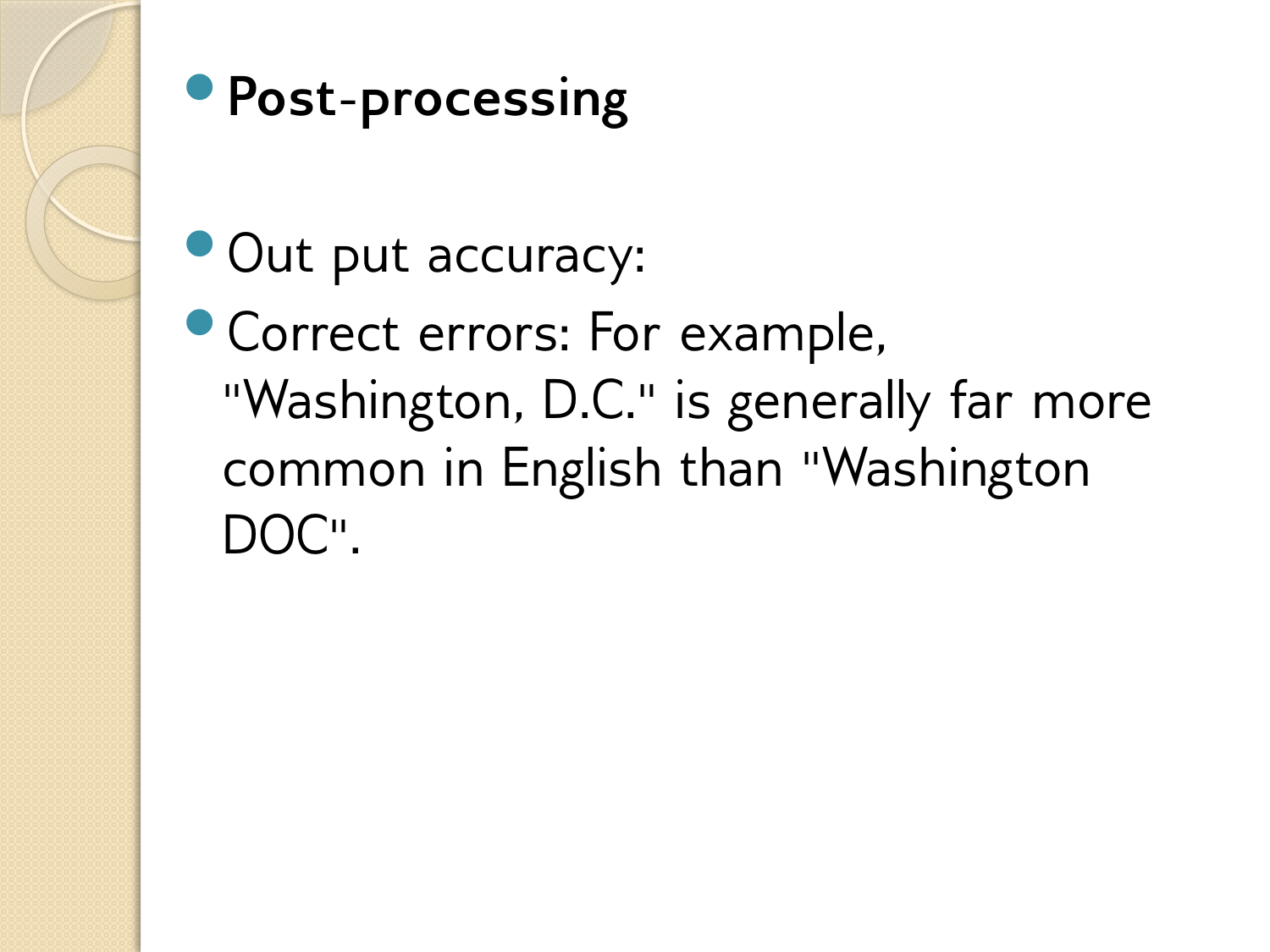

Post-processing

Out put accuracy:
Correct errors: For example, "Washington, D.C." is generally far more common in English than "Washington DOC".